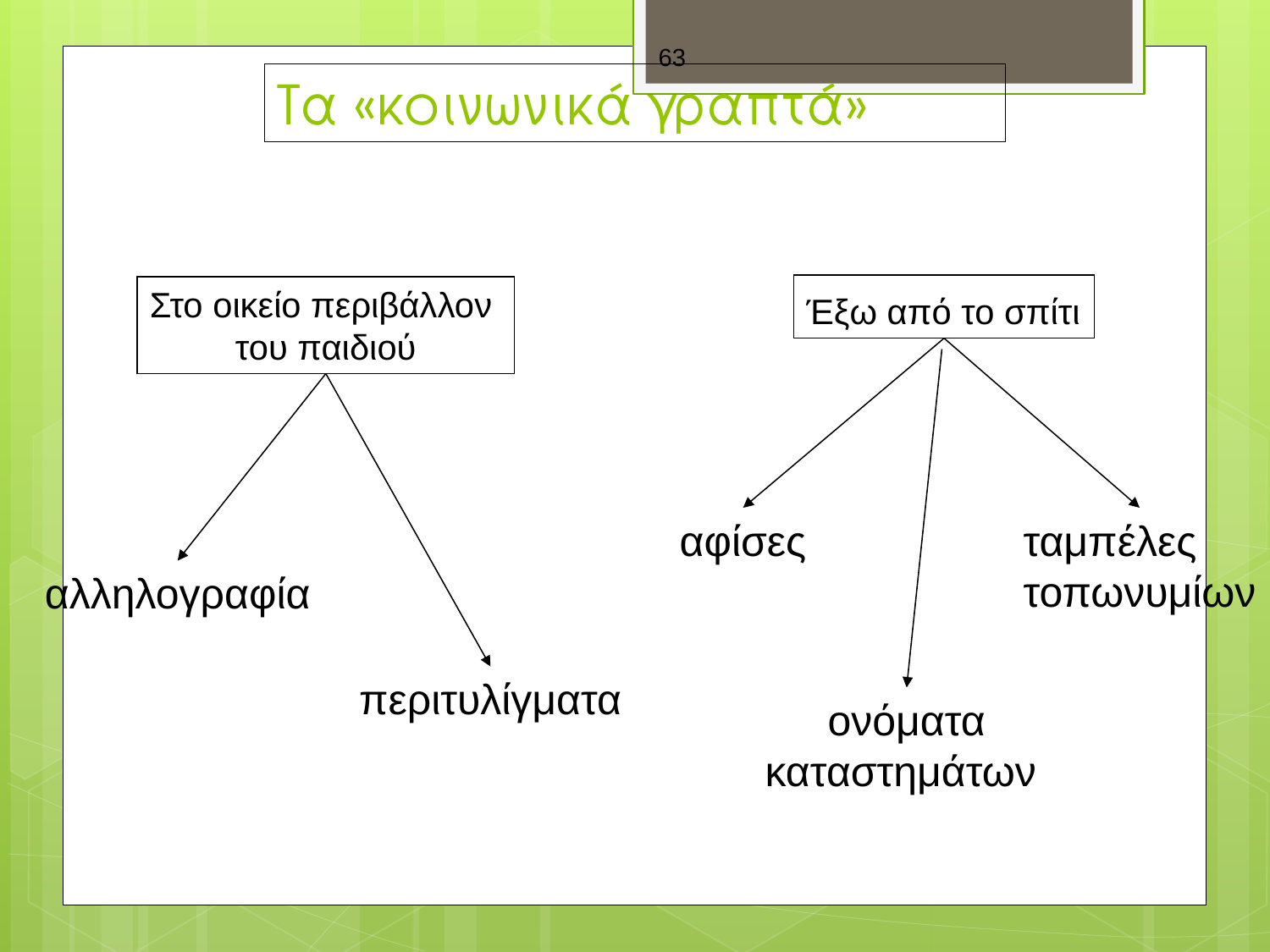

63
# Τα «κοινωνικά γραπτά»
Έξω από το σπίτι
Στο οικείο περιβάλλον
του παιδιού
αφίσες
ταμπέλες
τοπωνυμίων
αλληλογραφία
περιτυλίγματα
ονόματα
καταστημάτων